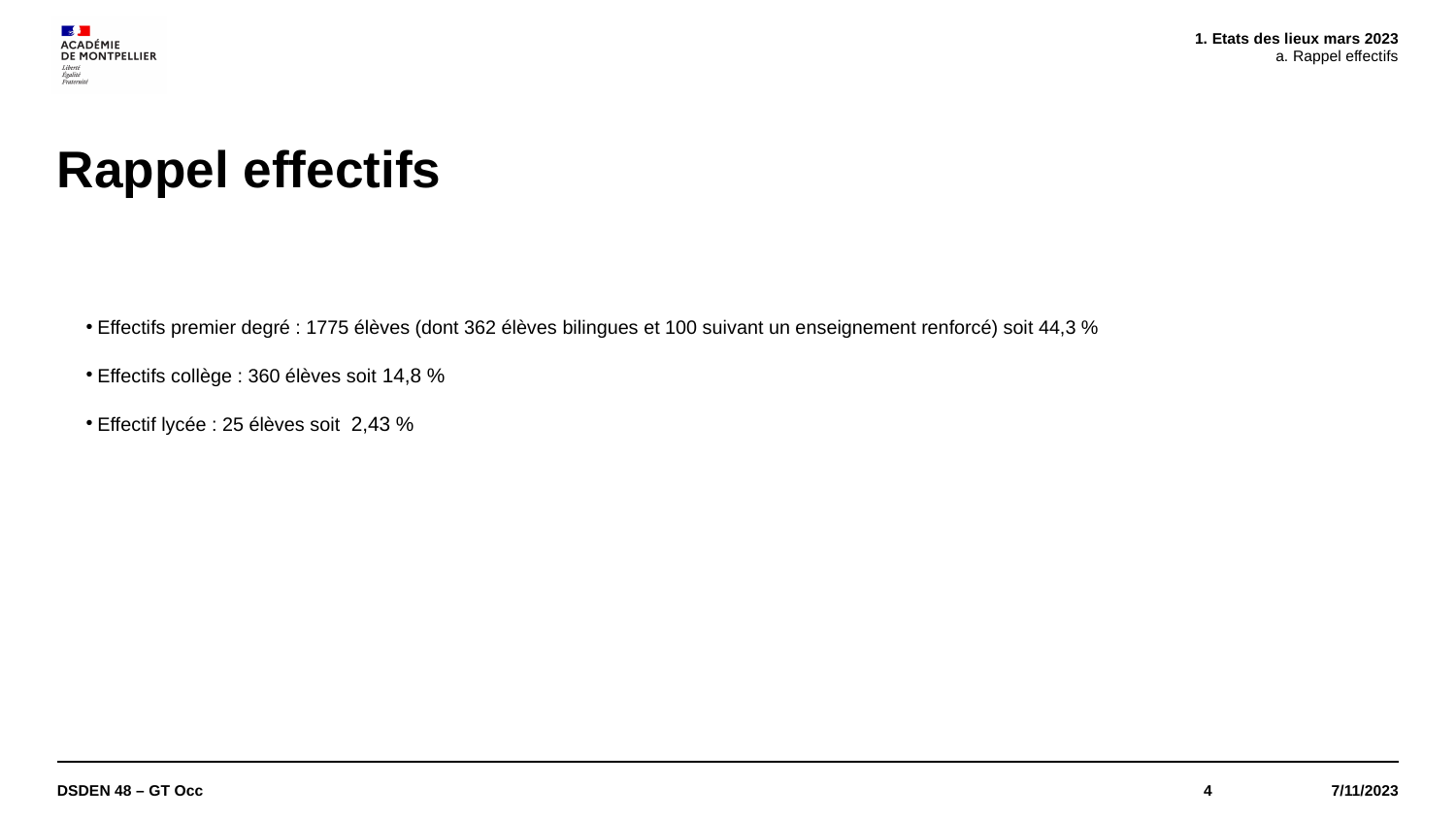

Etats des lieux mars 2023
Rappel effectifs
# Rappel effectifs
Effectifs premier degré : 1775 élèves (dont 362 élèves bilingues et 100 suivant un enseignement renforcé) soit 44,3 %
Effectifs collège : 360 élèves soit 14,8 %
Effectif lycée : 25 élèves soit  2,43 %
DSDEN 48 – GT Occ
4
7/11/2023